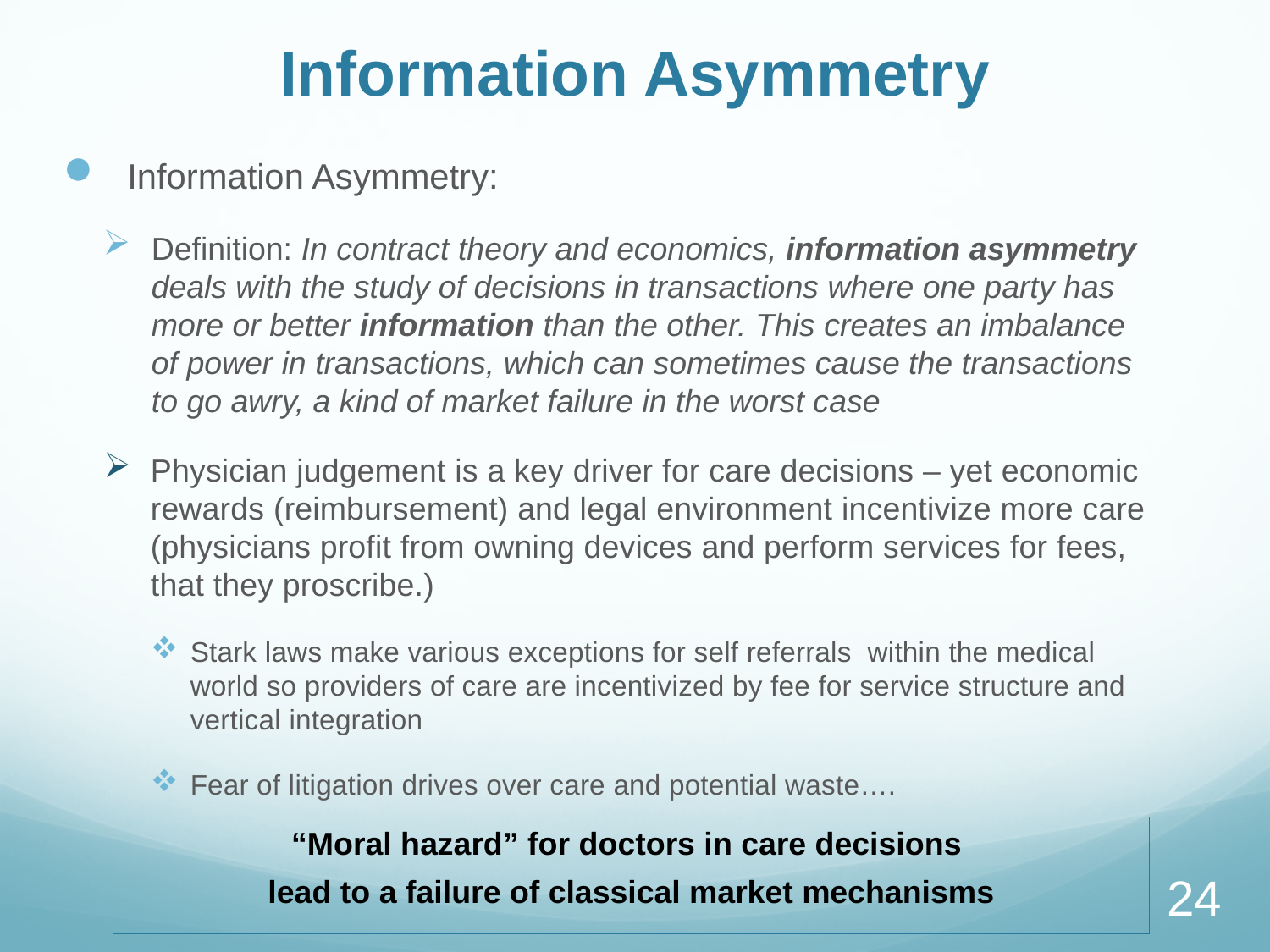

# Information Asymmetry
Information Asymmetry:
Definition: In contract theory and economics, information asymmetry deals with the study of decisions in transactions where one party has more or better information than the other. This creates an imbalance of power in transactions, which can sometimes cause the transactions to go awry, a kind of market failure in the worst case
Physician judgement is a key driver for care decisions – yet economic rewards (reimbursement) and legal environment incentivize more care (physicians profit from owning devices and perform services for fees, that they proscribe.)
Stark laws make various exceptions for self referrals  within the medical world so providers of care are incentivized by fee for service structure and vertical integration
Fear of litigation drives over care and potential waste….

“Moral hazard” for doctors in care decisions
lead to a failure of classical market mechanisms
24